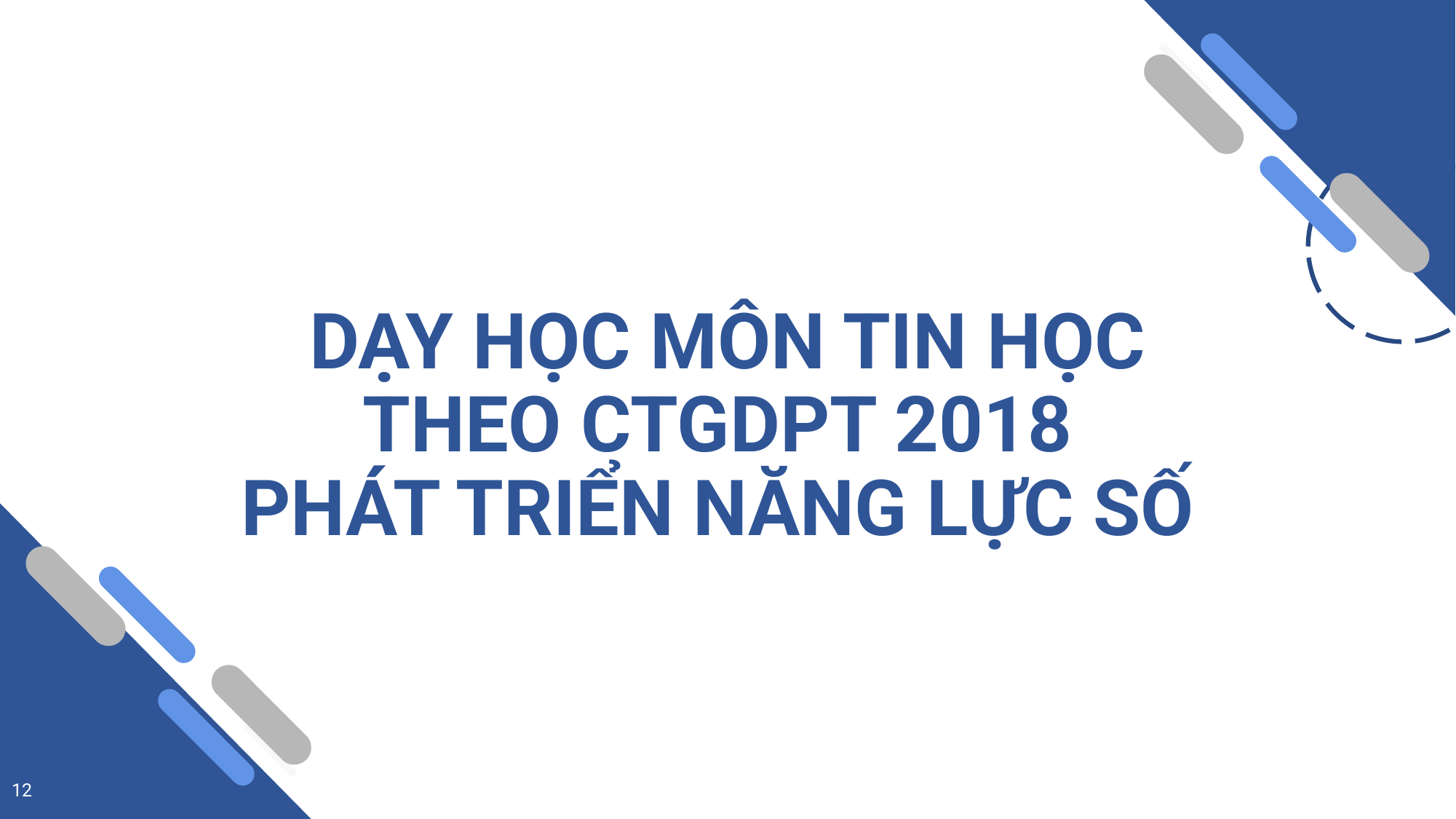

# DẠY HỌC MÔN TIN HỌC THEO CTGDPT 2018 PHÁT TRIỂN NĂNG LỰC SỐ
12